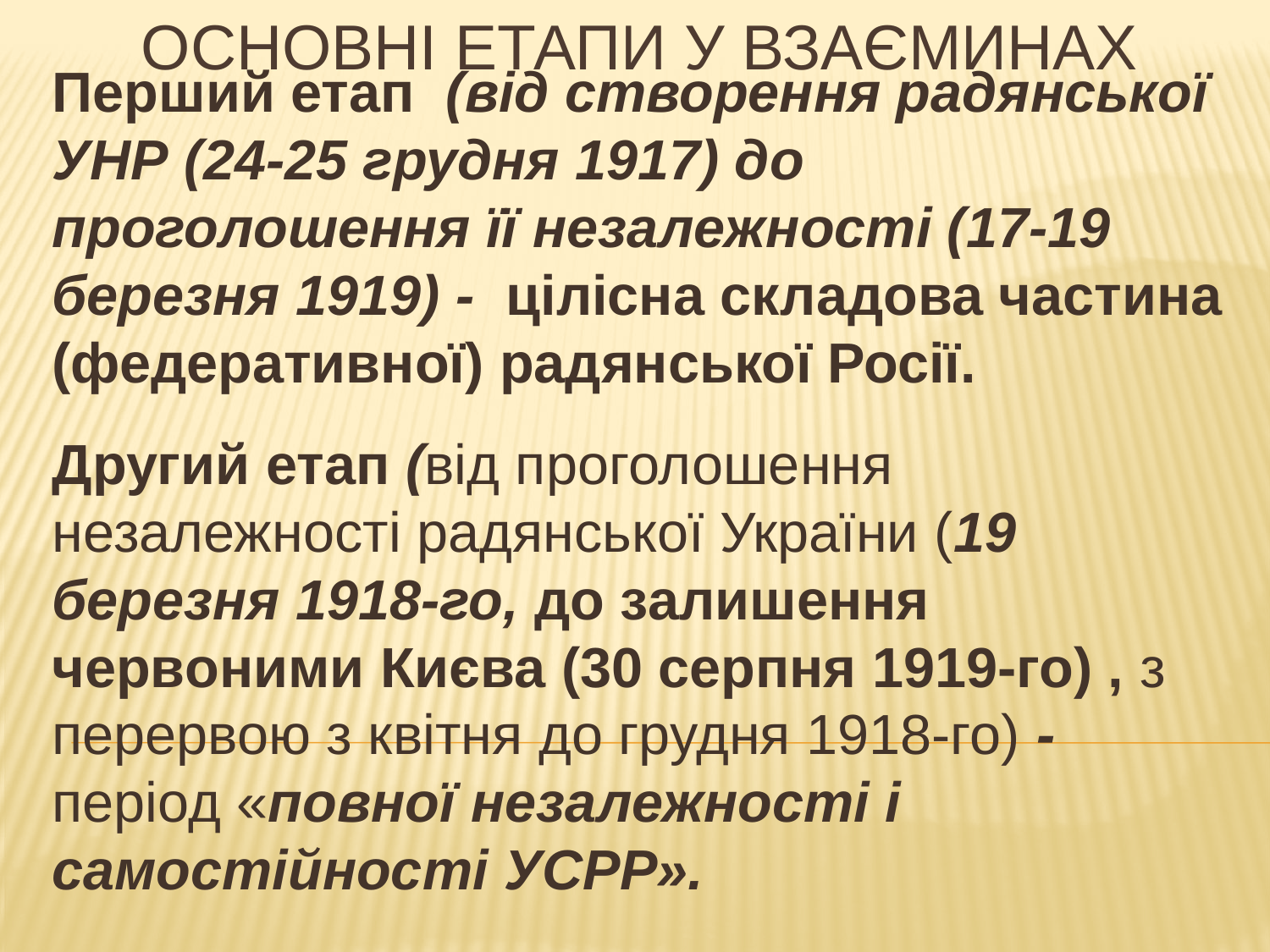

# Основні етапи у взаєминах
Перший етап  (від створення радянської УНР (24-25 грудня 1917) до проголошення її незалежності (17-19 березня 1919) -  цілісна складова частина (федеративної) радянської Росії.

Другий етап (від проголошення незалежності радянської України (19 березня 1918-го, до залишення червоними Києва (30 серпня 1919-го) , з перервою з квітня до грудня 1918-го) - період «повної незалежності і самостійності УСРР».